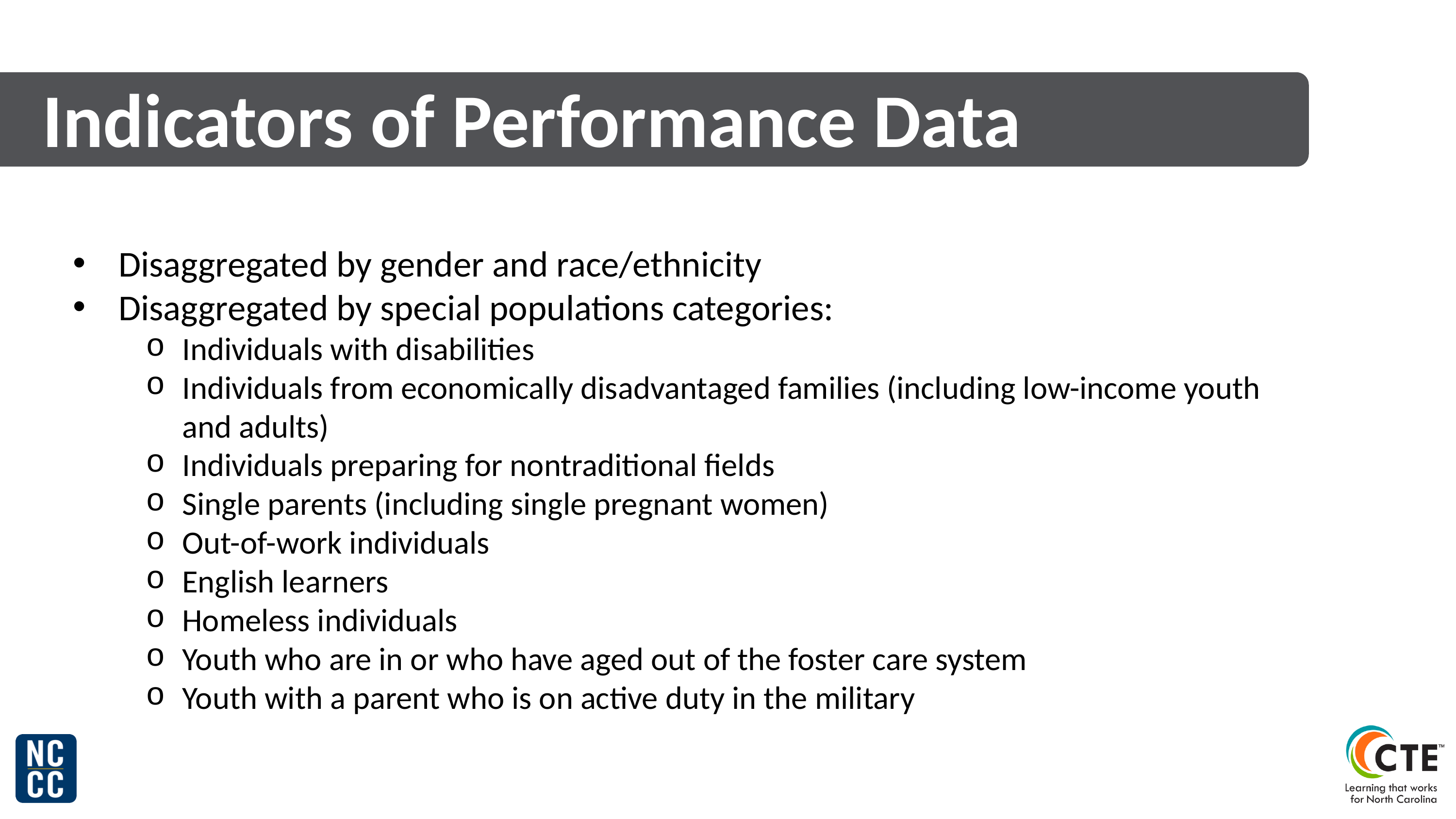

Indicators of Performance Data
Disaggregated by gender and race/ethnicity
Disaggregated by special populations categories:
Individuals with disabilities
Individuals from economically disadvantaged families (including low-income youth and adults)
Individuals preparing for nontraditional fields
Single parents (including single pregnant women)
Out-of-work individuals
English learners
Homeless individuals
Youth who are in or who have aged out of the foster care system
Youth with a parent who is on active duty in the military